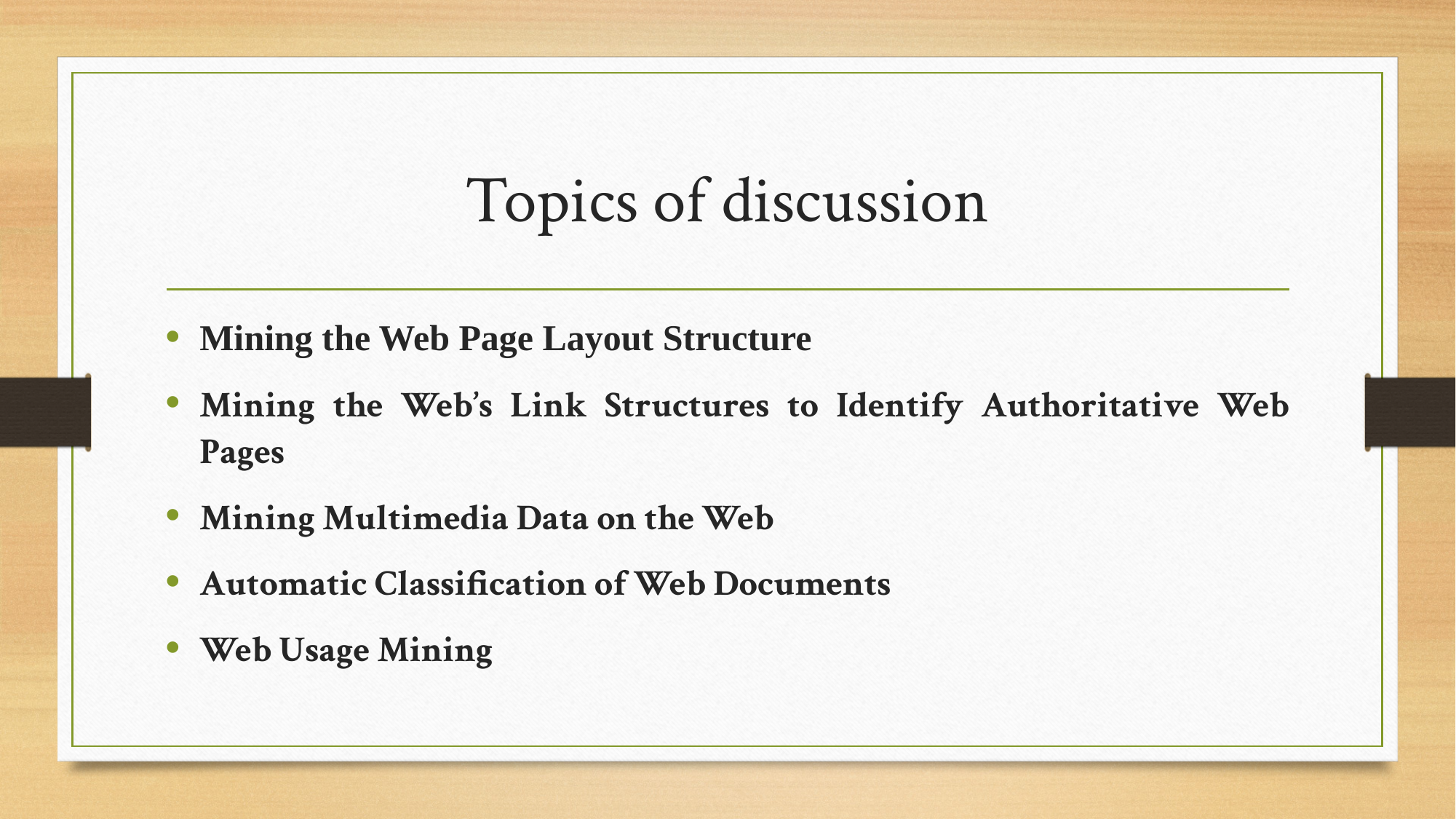

# Topics of discussion
Mining the Web Page Layout Structure
Mining the Web’s Link Structures to Identify Authoritative Web Pages
Mining Multimedia Data on the Web
Automatic Classification of Web Documents
Web Usage Mining